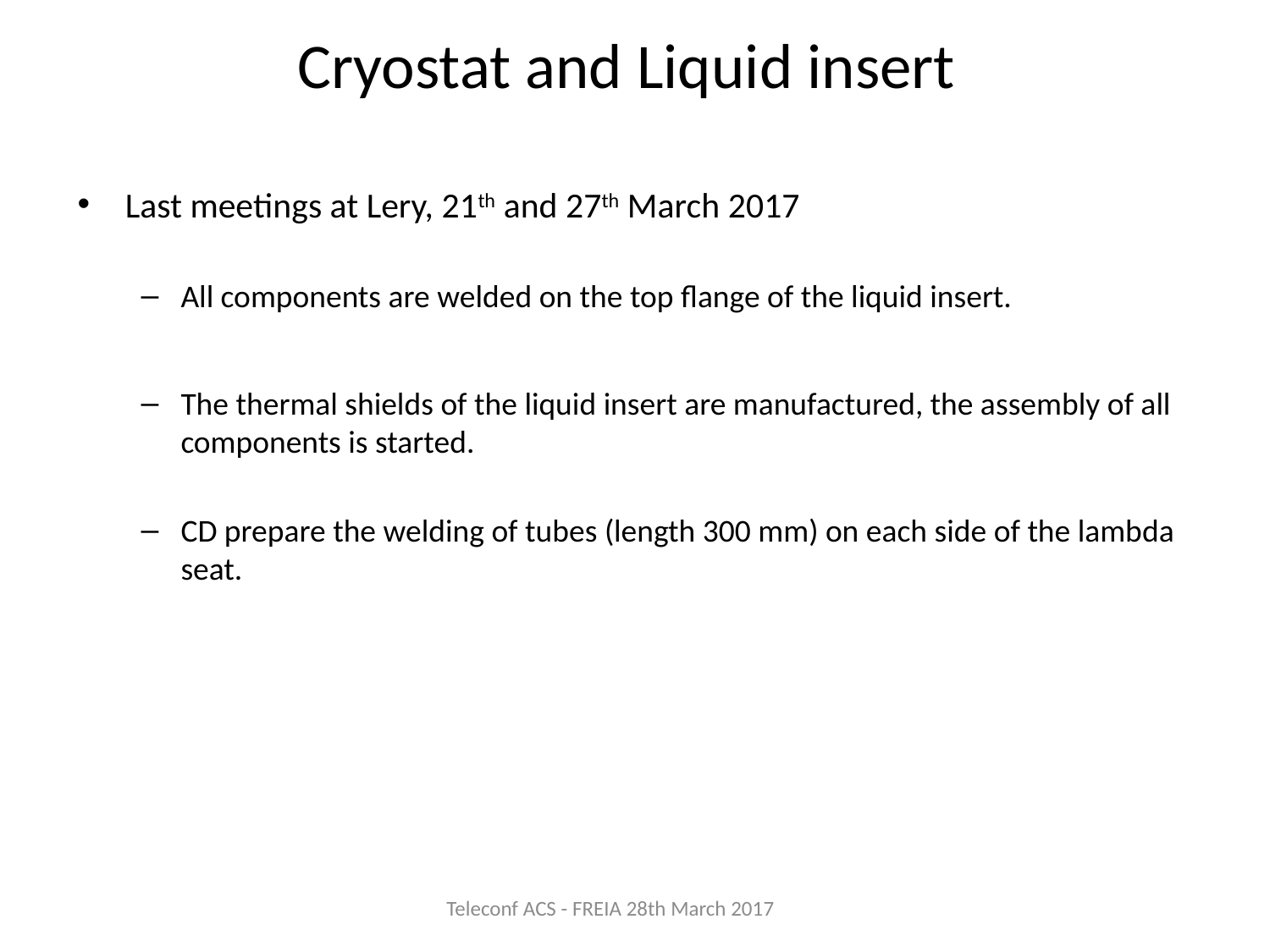

# Cryostat and Liquid insert
Last meetings at Lery, 21th and 27th March 2017

All components are welded on the top flange of the liquid insert.

The thermal shields of the liquid insert are manufactured, the assembly of all components is started.

CD prepare the welding of tubes (length 300 mm) on each side of the lambda seat.

Teleconf ACS - FREIA 28th March 2017